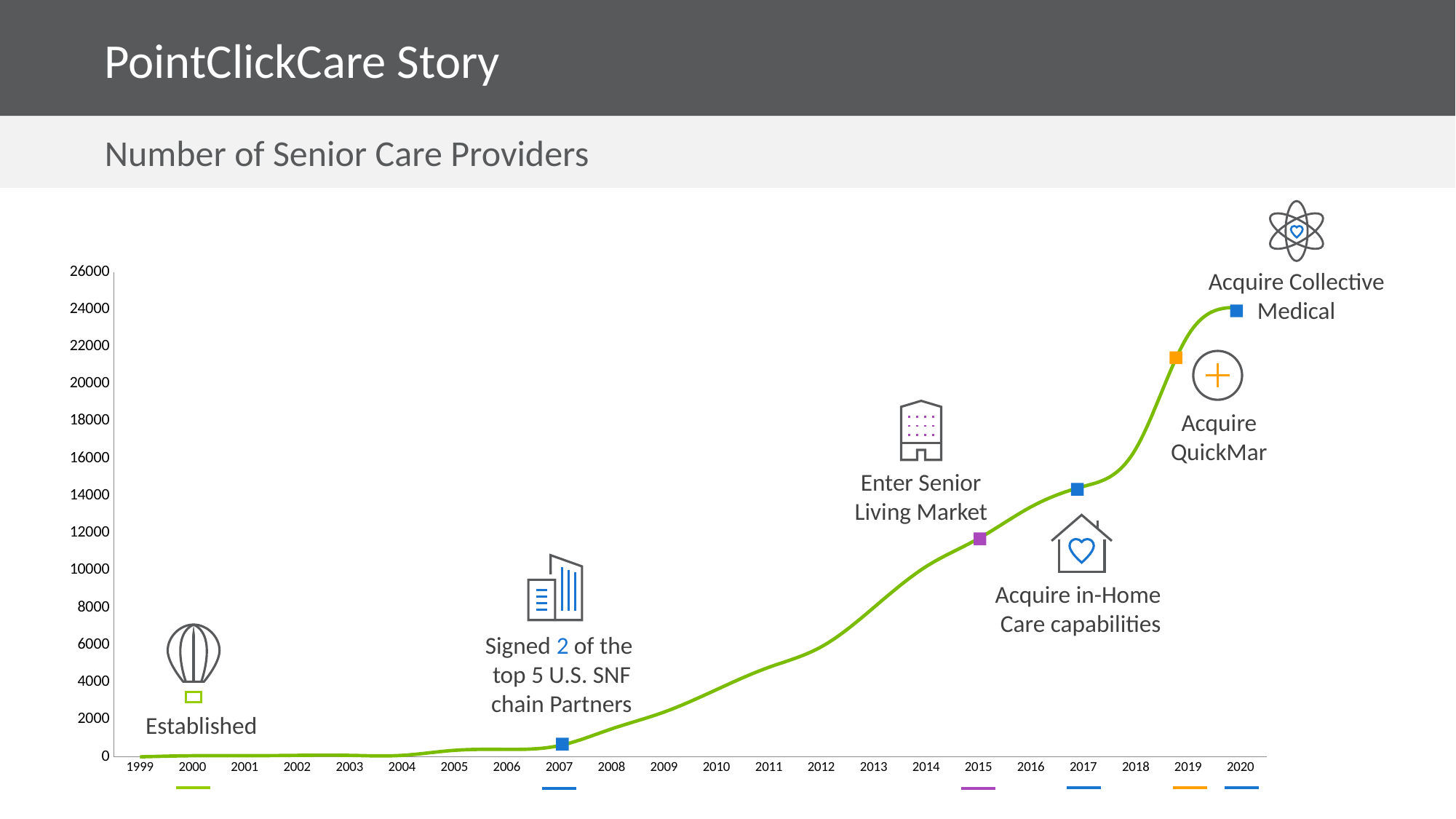

PointClickCare Story

Number of Senior Care Providers

Acquire Collective Medical

### Chart

| Category | # Facilities |
|---|---|
| 1999 | 0.0 |
| 2000 | 60.0 |
| 2001 | 60.0 |
| 2002 | 80.0 |
| 2003 | 80.0 |
| 2004 | 80.0 |
| 2005 | 350.0 |
| 2006 | 400.0 |
| 2007 | 600.0 |
| 2008 | 1500.0 |
| 2009 | 2400.0 |
| 2010 | 3600.0 |
| 2011 | 4800.0 |
| 2012 | 5900.0 |
| 2013 | 8000.0 |
| 2014 | 10200.0 |
| 2015 | 11700.0 |
| 2016 | 13400.0 |
| 2017 | 14500.0 |
| 2018 | 16500.0 |
| 2019 | 22600.0 |
| 2020 | 24100.0 |

Acquire QuickMar

Enter Senior Living Market

Acquire in-Home
Care capabilities

Signed 2 of the
top 5 U.S. SNF chain Partners
Established